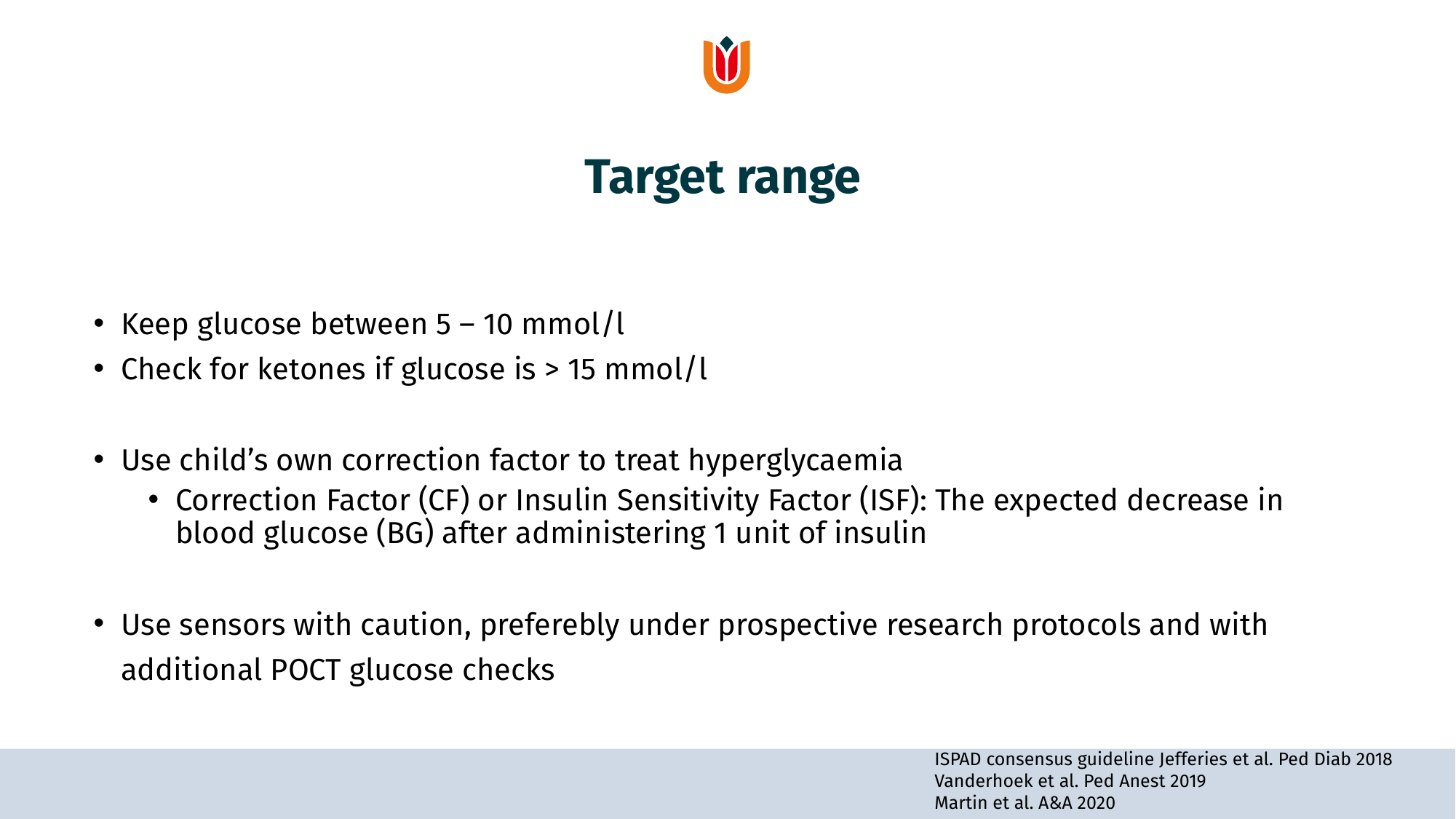

# Target range
Keep glucose between 5 – 10 mmol/l
Check for ketones if glucose is > 15 mmol/l

Use child’s own correction factor to treat hyperglycaemia
Correction Factor (CF) or Insulin Sensitivity Factor (ISF): The expected decrease in blood glucose (BG) after administering 1 unit of insulin

Use sensors with caution, preferebly under prospective research protocols and with additional POCT glucose checks

ISPAD consensus guideline Jefferies et al. Ped Diab 2018
Vanderhoek et al. Ped Anest 2019
Martin et al. A&A 2020